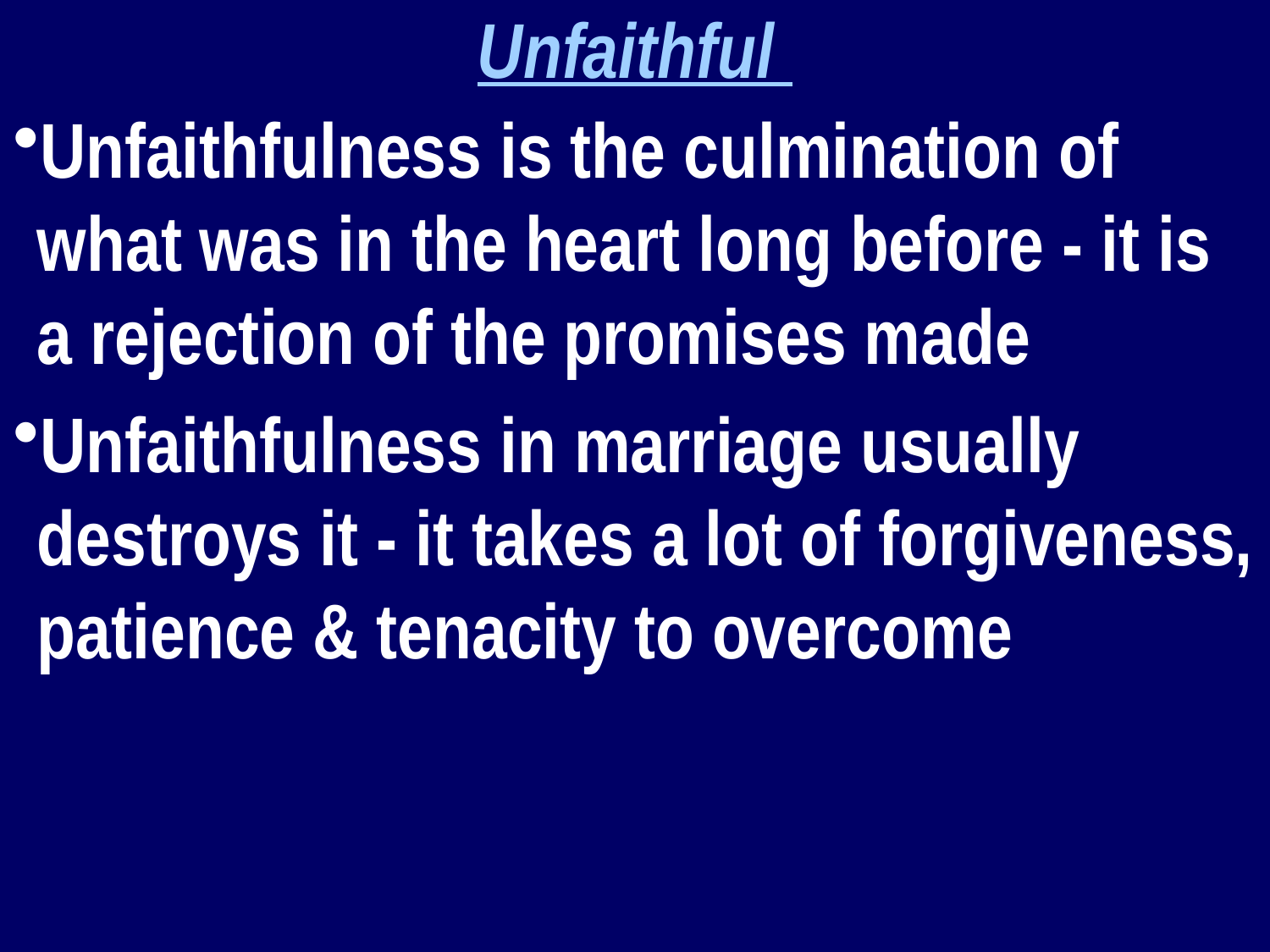

Unfaithful
Unfaithfulness is the culmination of what was in the heart long before - it is a rejection of the promises made
Unfaithfulness in marriage usually destroys it - it takes a lot of forgiveness, patience & tenacity to overcome